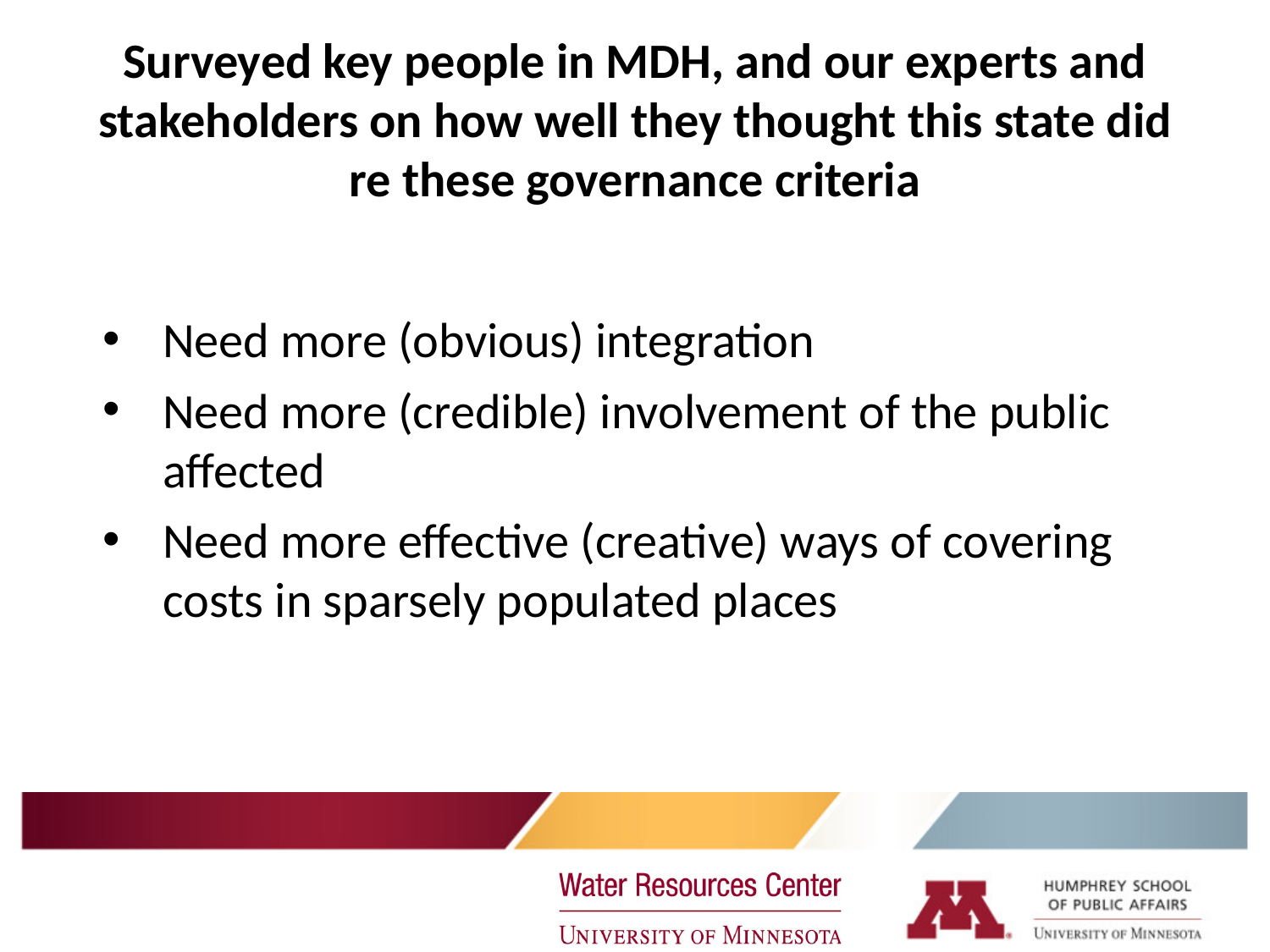

# Surveyed key people in MDH, and our experts and stakeholders on how well they thought this state did re these governance criteria
Need more (obvious) integration
Need more (credible) involvement of the public affected
Need more effective (creative) ways of covering costs in sparsely populated places